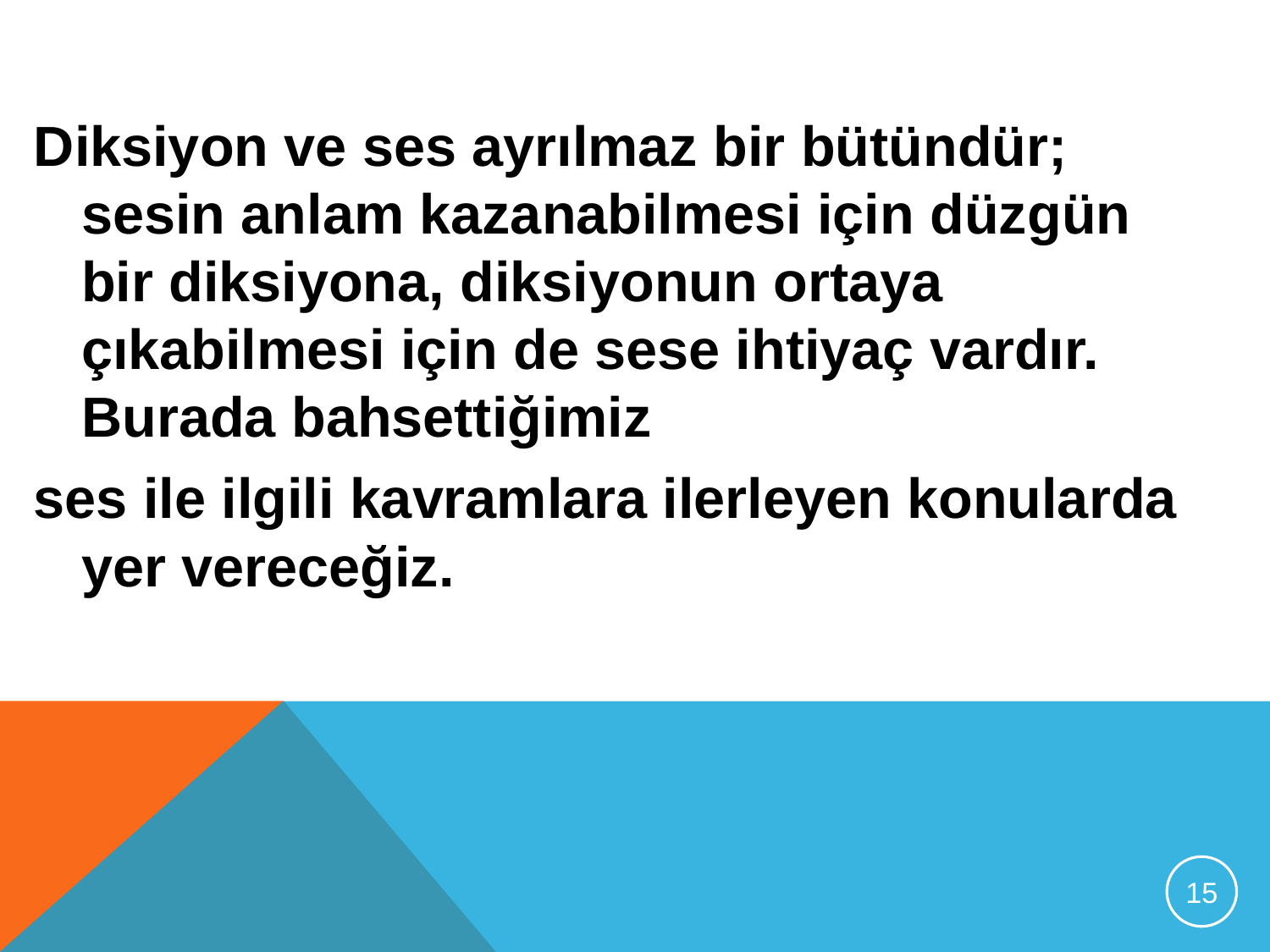

Diksiyon ve ses ayrılmaz bir bütündür; sesin anlam kazanabilmesi için düzgün bir diksiyona, diksiyonun ortaya çıkabilmesi için de sese ihtiyaç vardır. Burada bahsettiğimiz
ses ile ilgili kavramlara ilerleyen konularda yer vereceğiz.
15